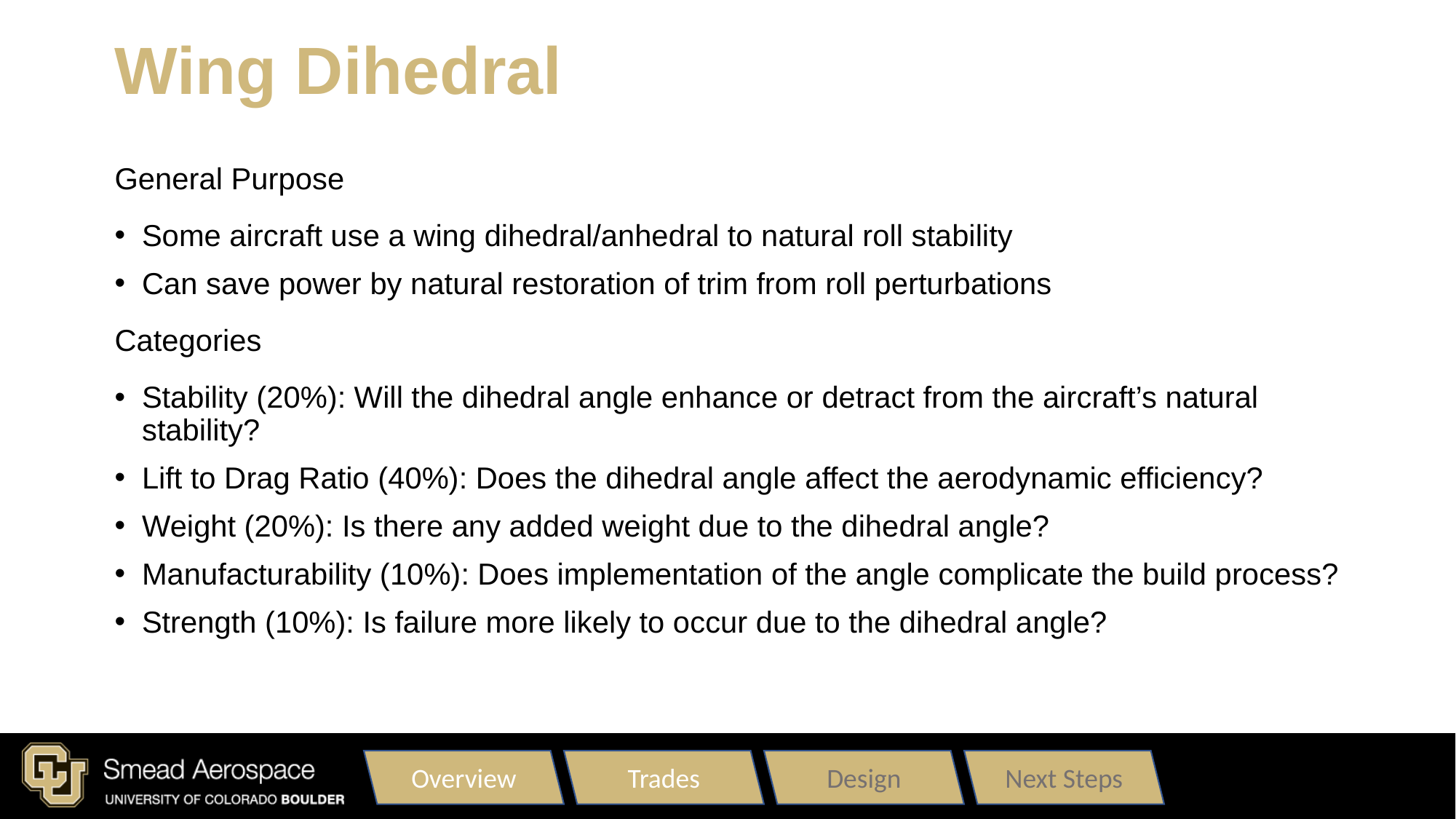

# Wing Dihedral
General Purpose
Some aircraft use a wing dihedral/anhedral to natural roll stability
Can save power by natural restoration of trim from roll perturbations
Categories
Stability (20%): Will the dihedral angle enhance or detract from the aircraft’s natural stability?
Lift to Drag Ratio (40%): Does the dihedral angle affect the aerodynamic efficiency?
Weight (20%): Is there any added weight due to the dihedral angle?
Manufacturability (10%): Does implementation of the angle complicate the build process?
Strength (10%): Is failure more likely to occur due to the dihedral angle?
Overview
Trades
Design
Next Steps